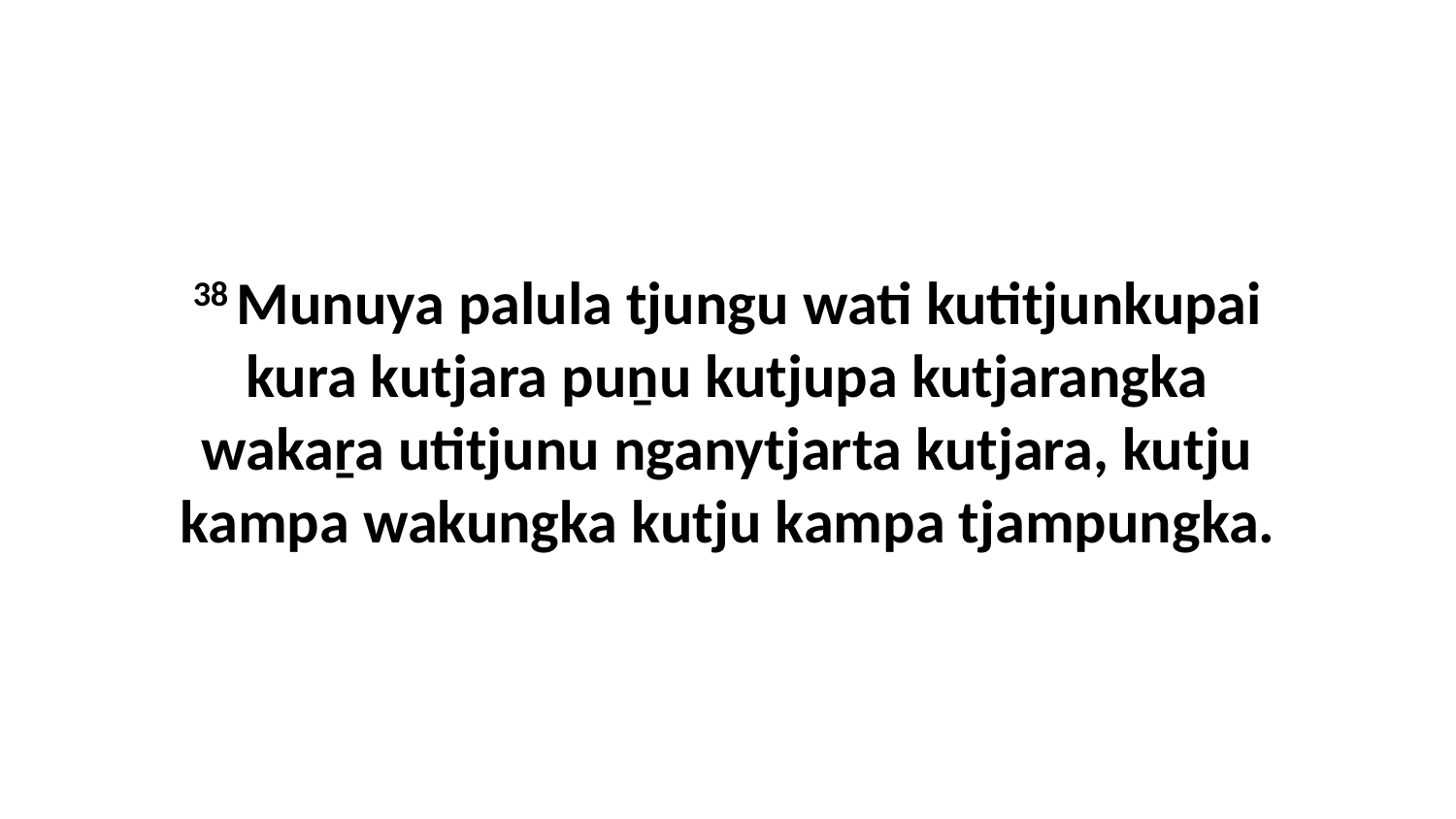

38 Munuya palula tjungu wati kutitjunkupai kura kutjara puṉu kutjupa kutjarangka wakaṟa utitjunu nganytjarta kutjara, kutju kampa wakungka kutju kampa tjampungka.